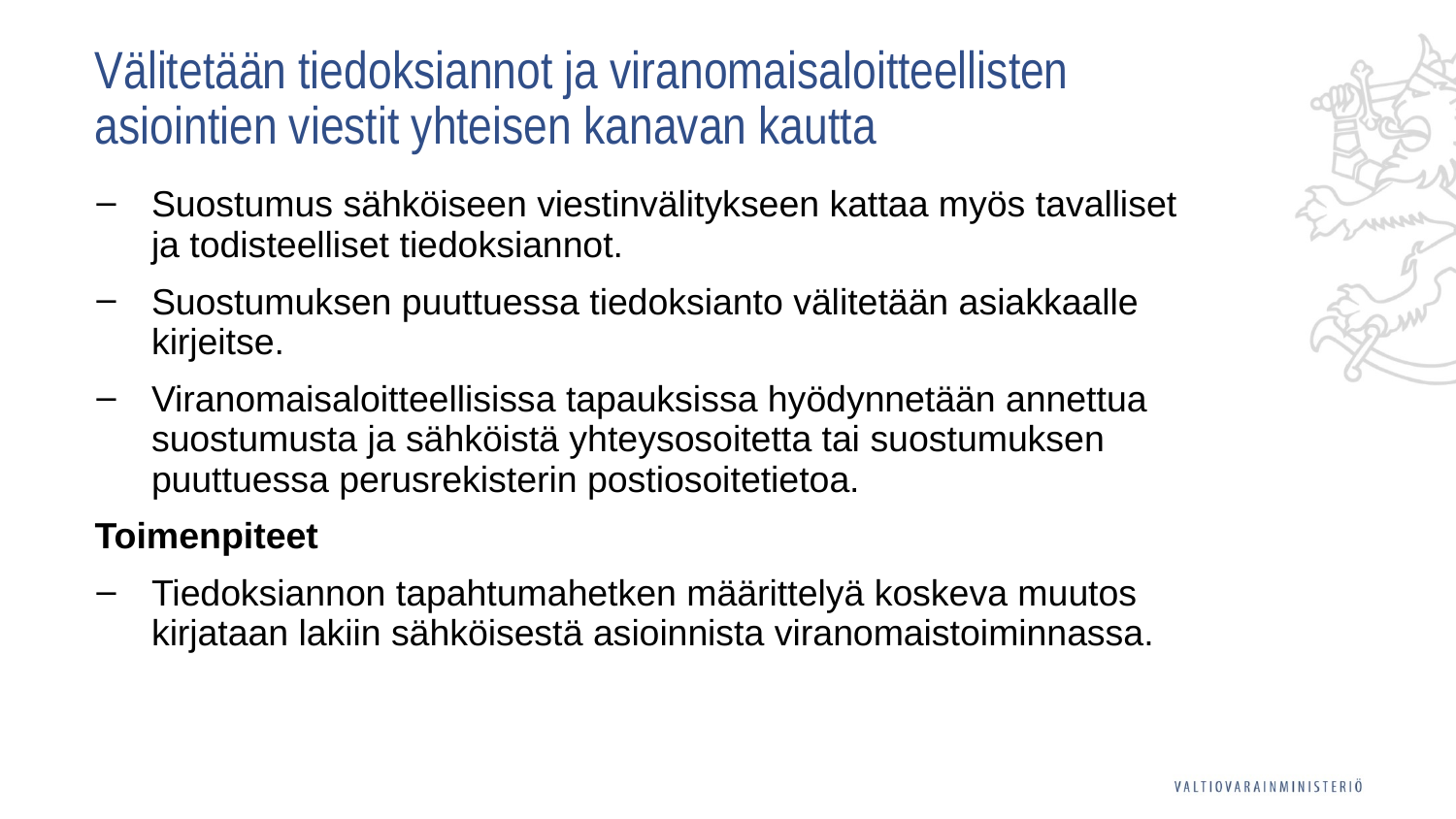

# Välitetään tiedoksiannot ja viranomaisaloitteellisten asiointien viestit yhteisen kanavan kautta
Suostumus sähköiseen viestinvälitykseen kattaa myös tavalliset
ja todisteelliset tiedoksiannot.
Suostumuksen puuttuessa tiedoksianto välitetään asiakkaalle kirjeitse.
Viranomaisaloitteellisissa tapauksissa hyödynnetään annettua suostumusta ja sähköistä yhteysosoitetta tai suostumuksen puuttuessa perusrekisterin postiosoitetietoa.
Toimenpiteet
Tiedoksiannon tapahtumahetken määrittelyä koskeva muutos kirjataan lakiin sähköisestä asioinnista viranomaistoiminnassa.